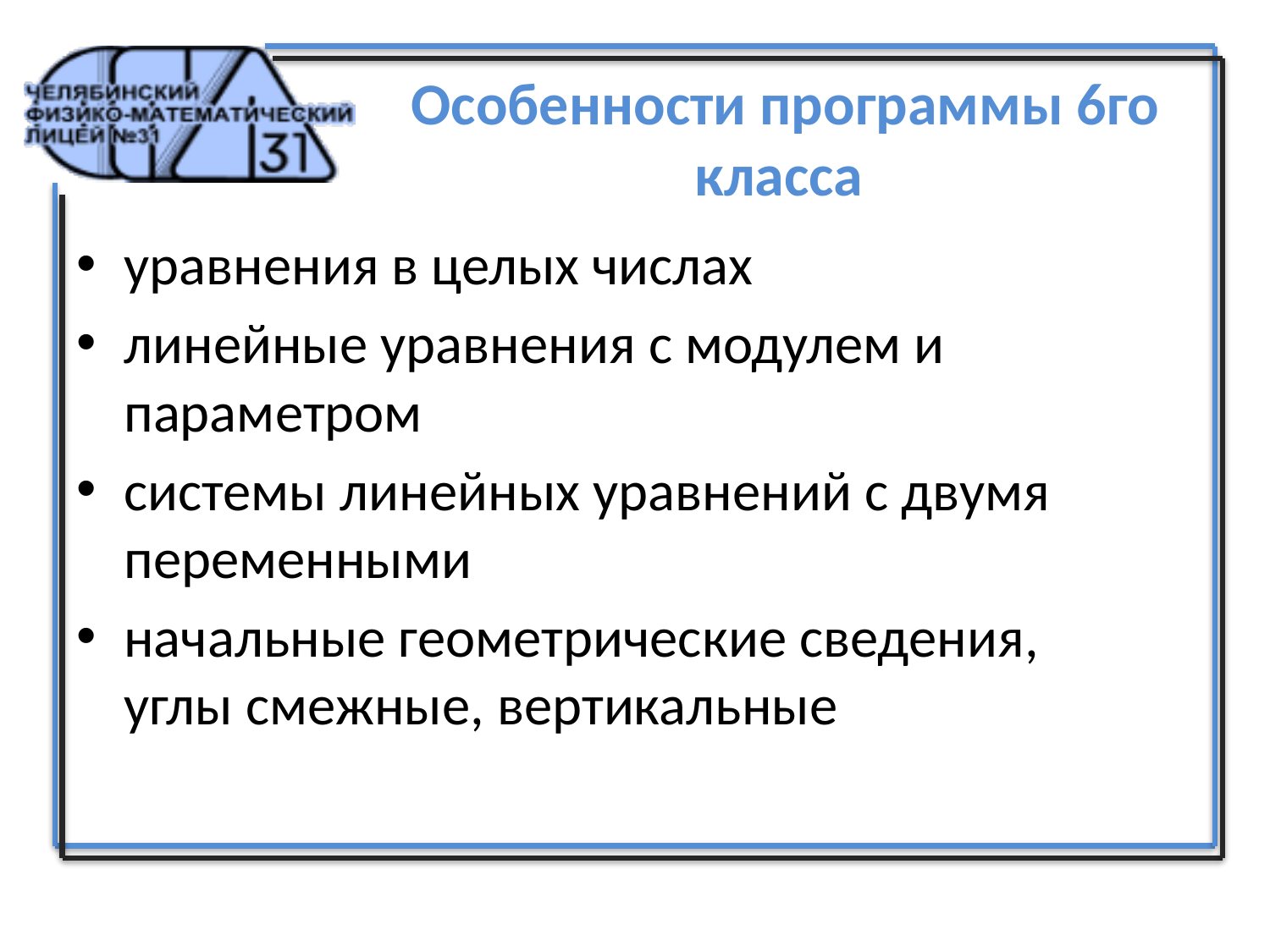

# Особенности программы 6го класса
уравнения в целых числах
линейные уравнения с модулем и параметром
системы линейных уравнений с двумя переменными
начальные геометрические сведения,
углы смежные, вертикальные
6 класс